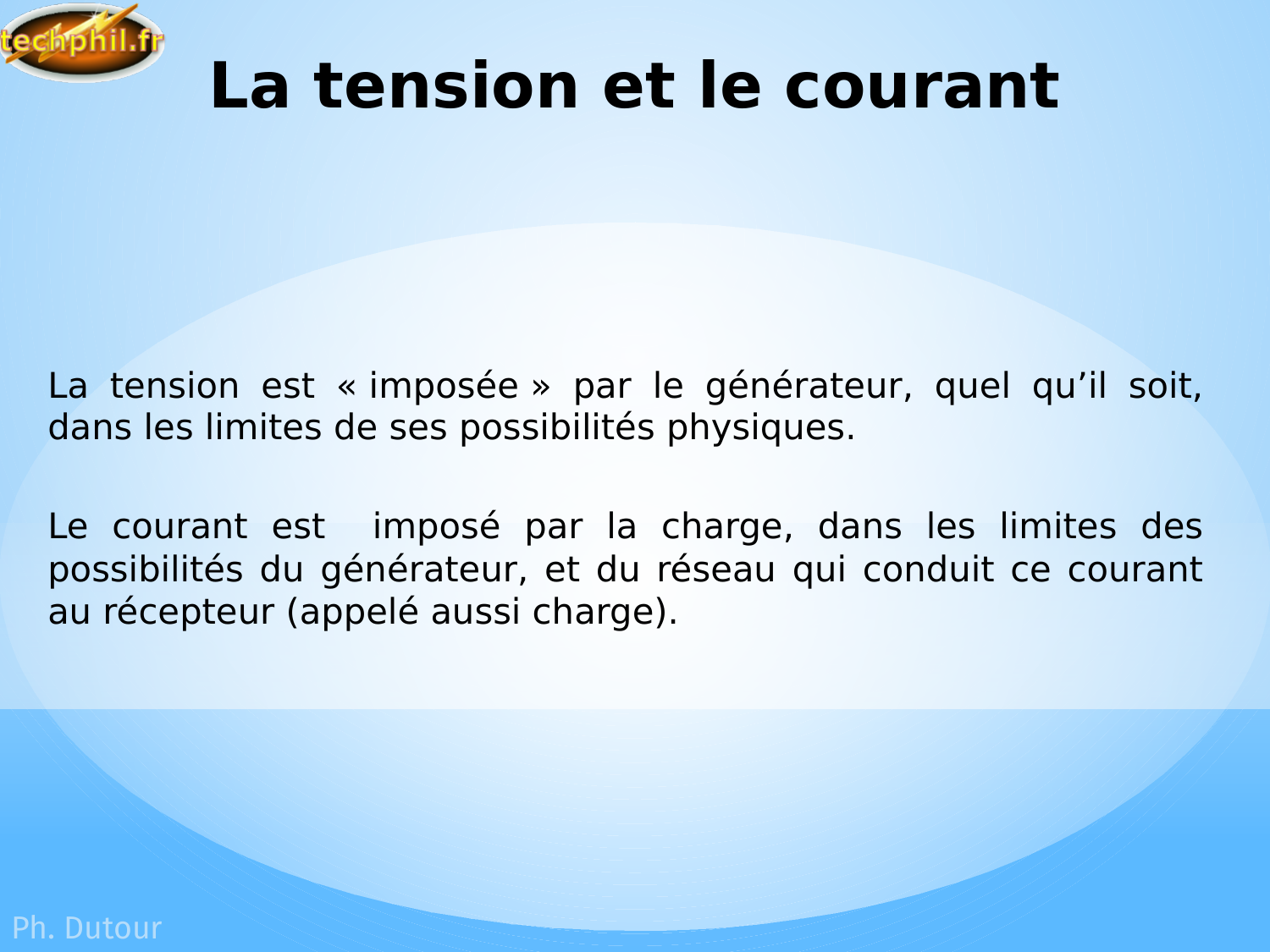

# La tension et le courant
La tension est « imposée » par le générateur, quel qu’il soit, dans les limites de ses possibilités physiques.

Le courant est  imposé par la charge, dans les limites des possibilités du générateur, et du réseau qui conduit ce courant au récepteur (appelé aussi charge).